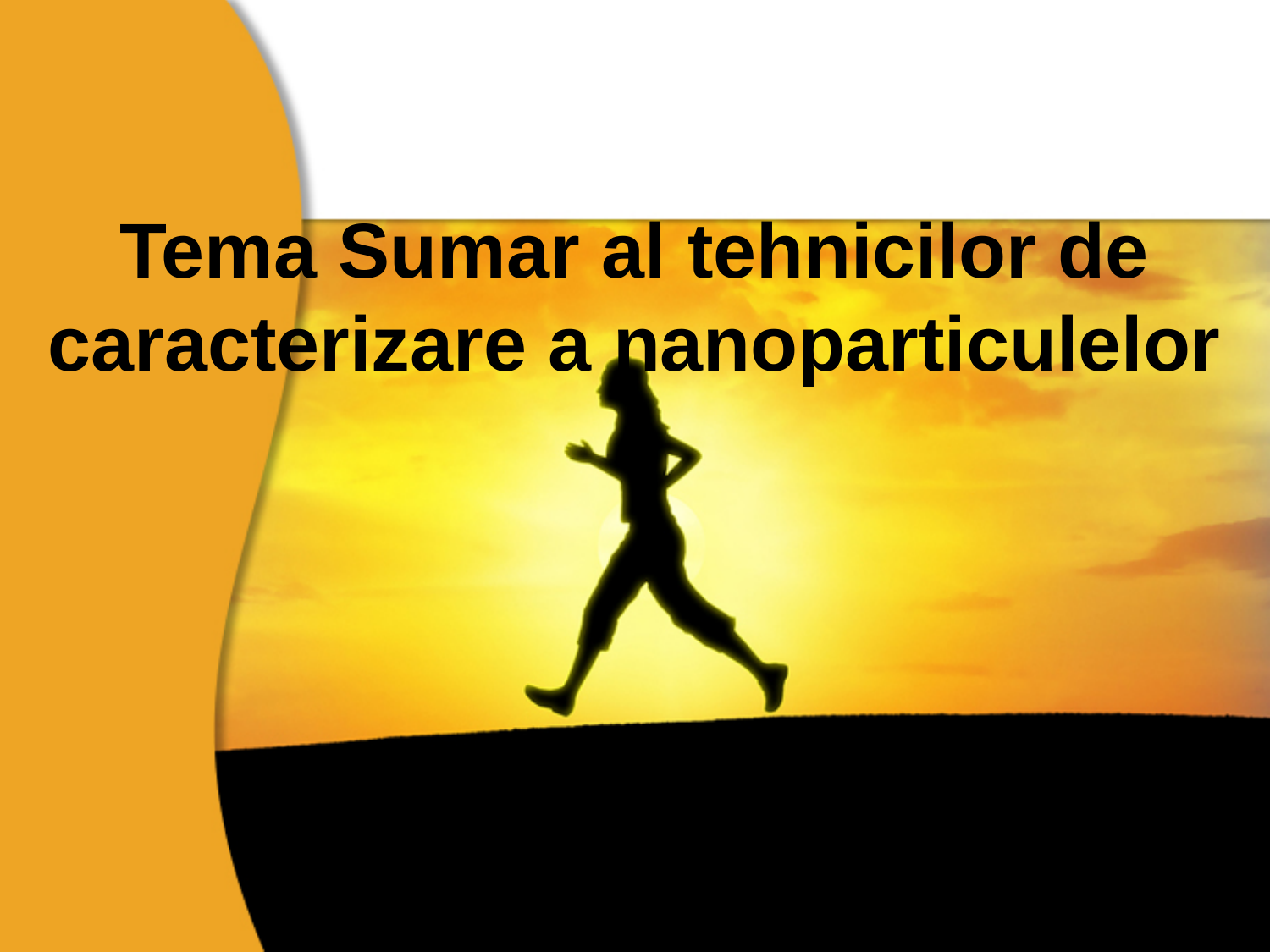

# Tema Sumar al tehnicilor de caracterizare a nanoparticulelor
Company Name